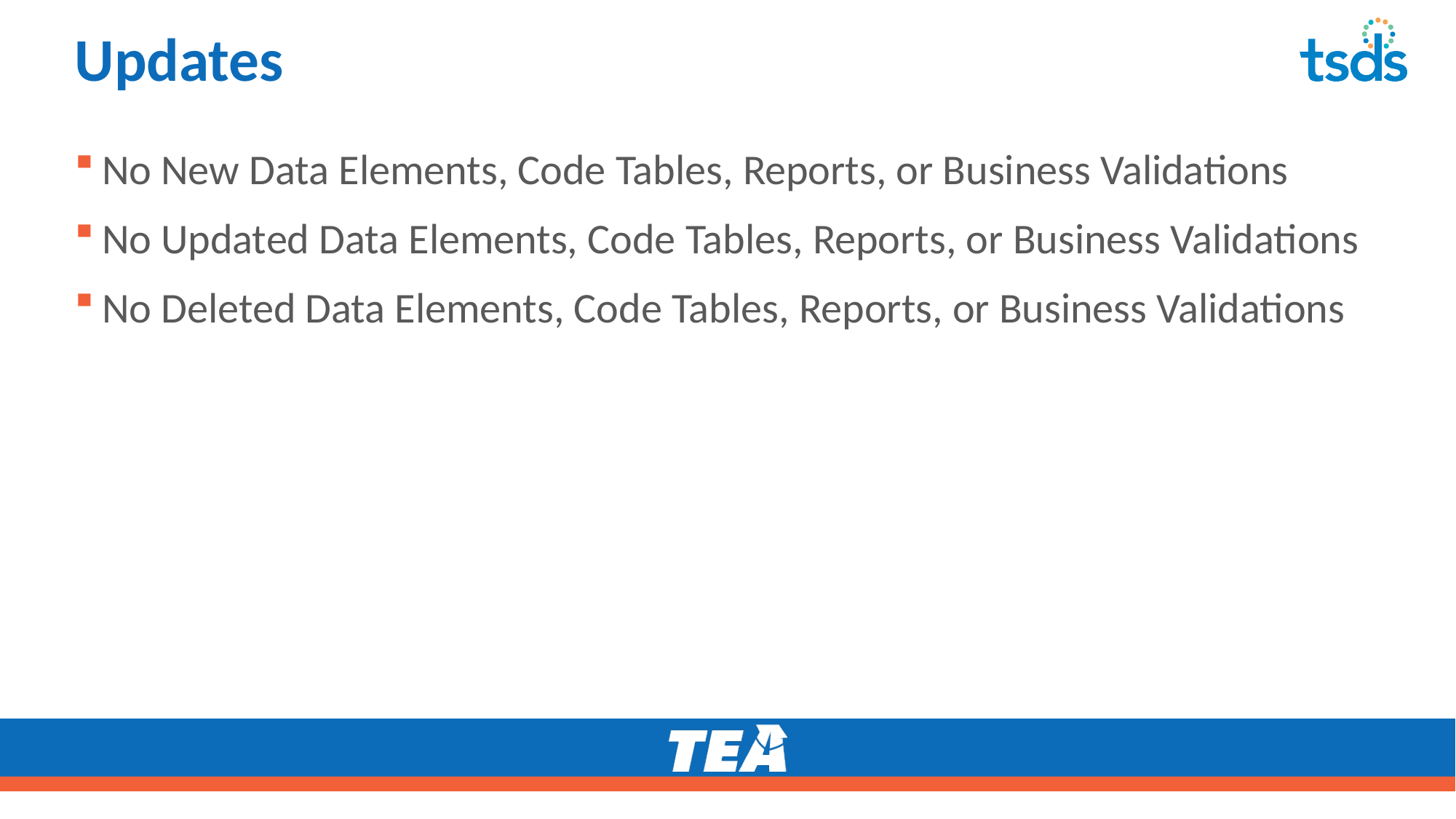

# Updates
No New Data Elements, Code Tables, Reports, or Business Validations
No Updated Data Elements, Code Tables, Reports, or Business Validations
No Deleted Data Elements, Code Tables, Reports, or Business Validations